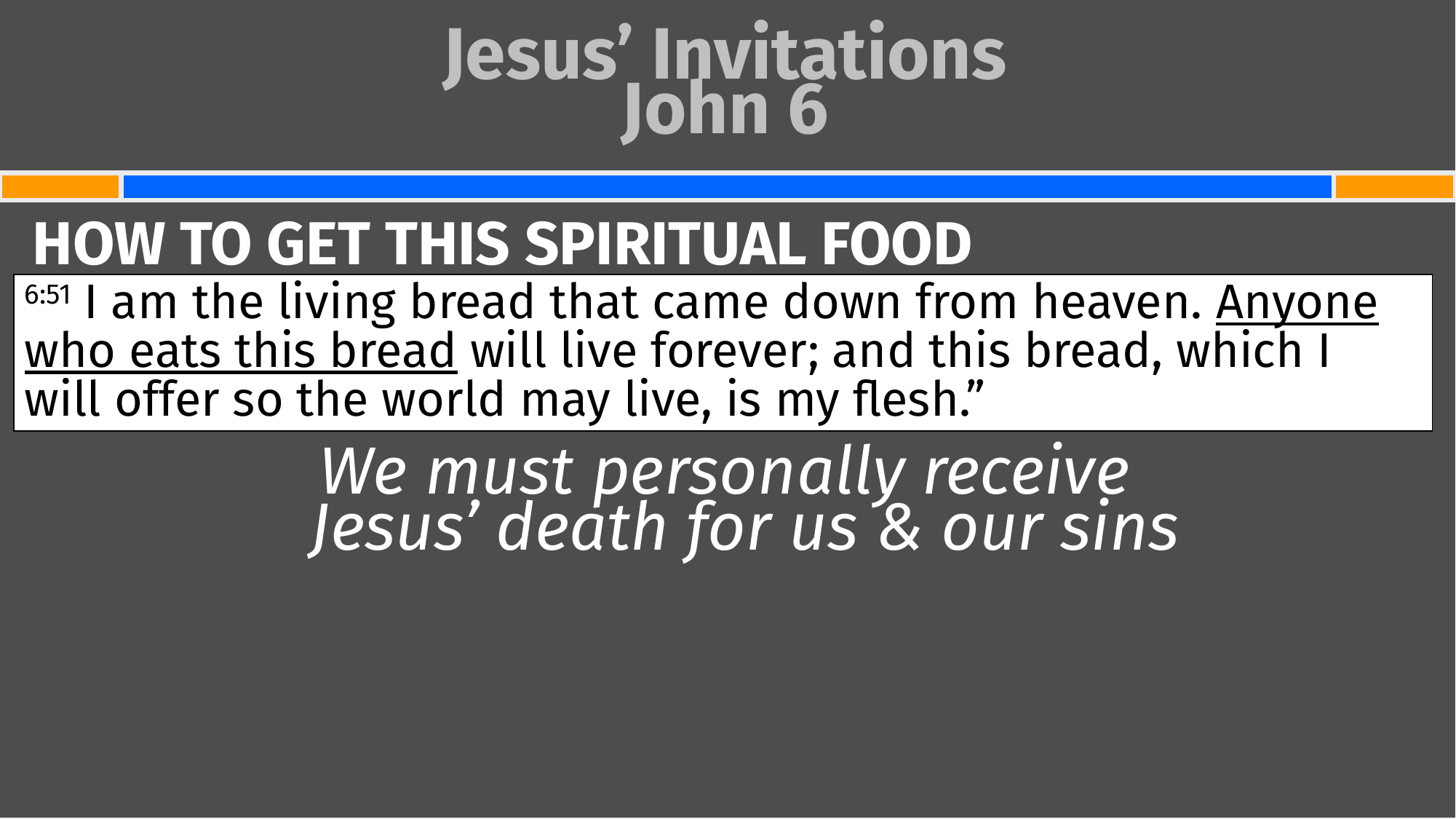

Jesus’ Invitations
John 6
#

HOW TO GET THIS SPIRITUAL FOOD

We must personally receive
Jesus’ death for us & our sins
6:51 I am the living bread that came down from heaven. Anyone who eats this bread will live forever; and this bread, which I will offer so the world may live, is my flesh.”